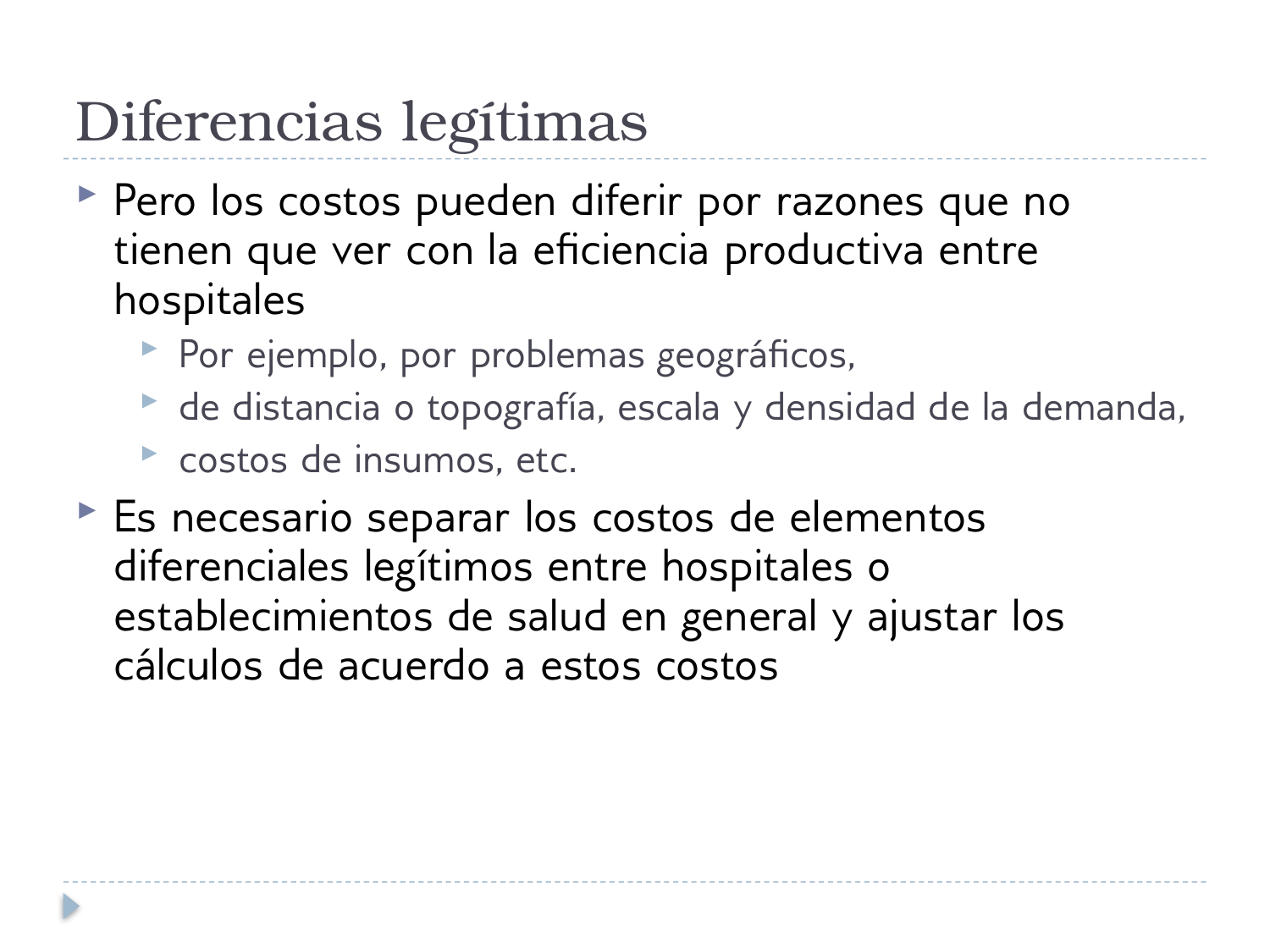

# Diferencias legítimas
Pero los costos pueden diferir por razones que no tienen que ver con la eficiencia productiva entre hospitales
Por ejemplo, por problemas geográficos,
de distancia o topografía, escala y densidad de la demanda,
costos de insumos, etc.
Es necesario separar los costos de elementos diferenciales legítimos entre hospitales o establecimientos de salud en general y ajustar los cálculos de acuerdo a estos costos